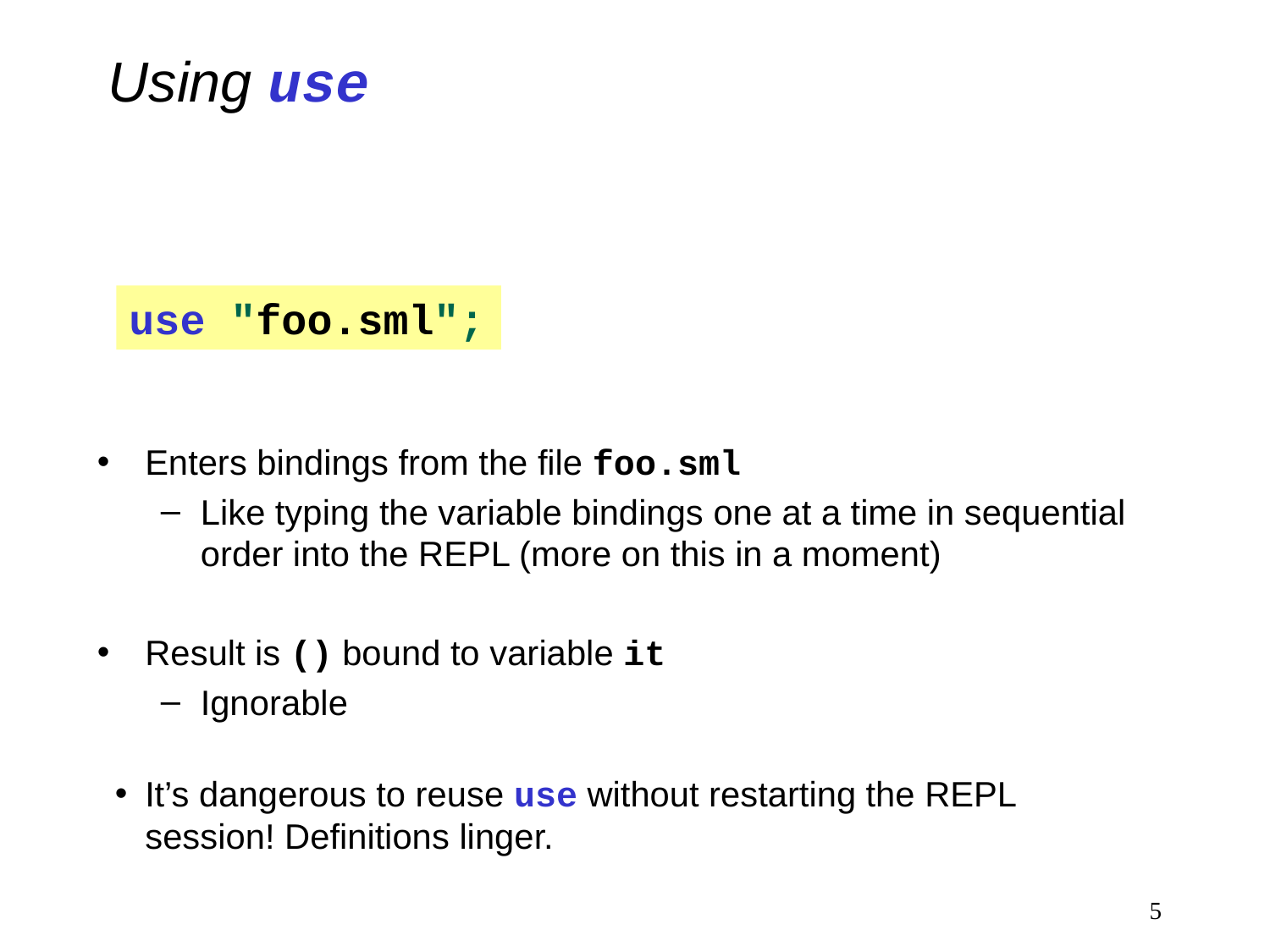

# Using use
use "foo.sml";
Enters bindings from the file foo.sml
Like typing the variable bindings one at a time in sequential order into the REPL (more on this in a moment)

Result is () bound to variable it
Ignorable

It’s dangerous to reuse use without restarting the REPL session! Definitions linger.
5